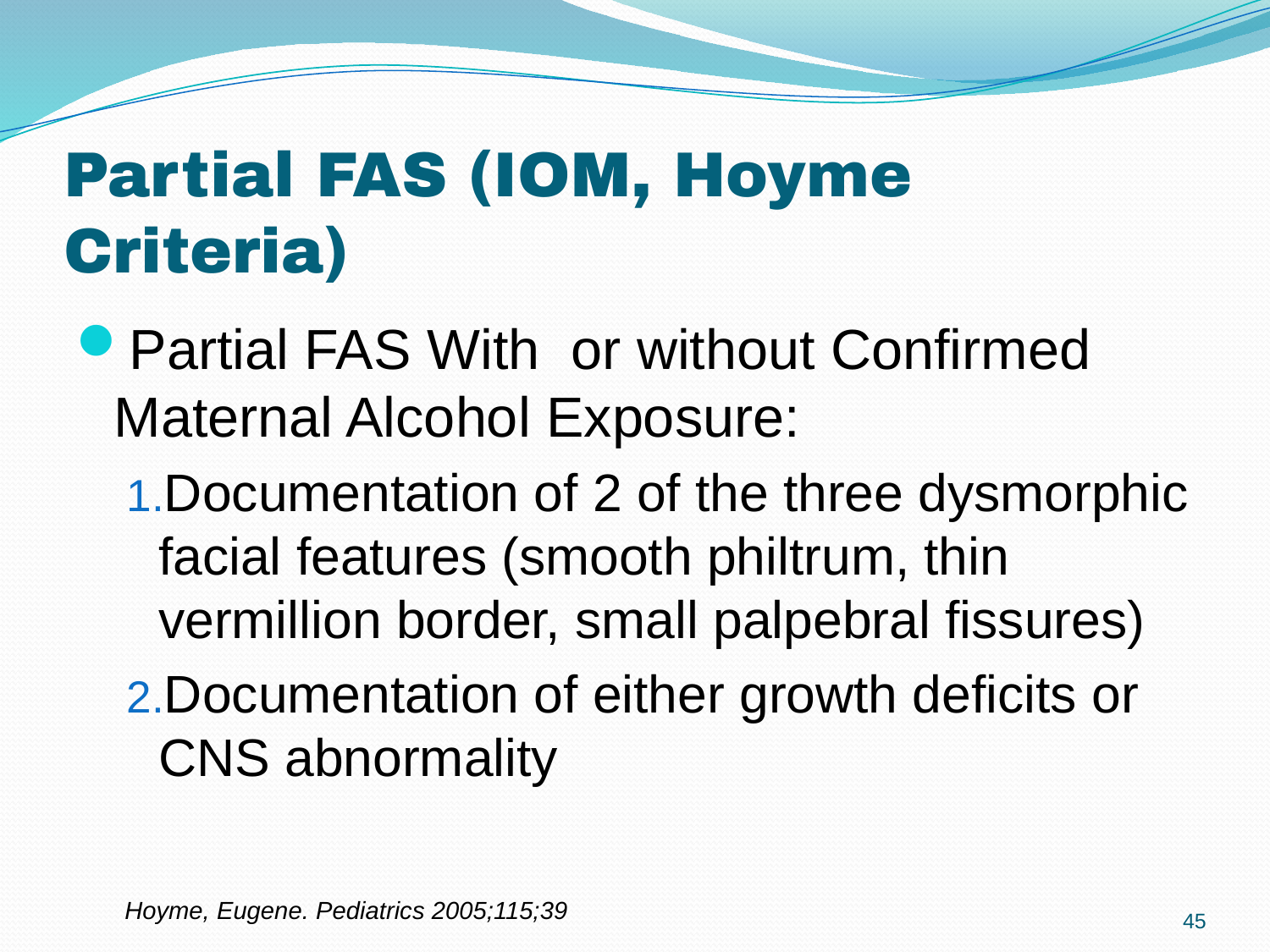

# Partial FAS (IOM, Hoyme Criteria)
Partial FAS With  or without Confirmed Maternal Alcohol Exposure:
Documentation of 2 of the three dysmorphic facial features (smooth philtrum, thin vermillion border, small palpebral fissures)
Documentation of either growth deficits or CNS abnormality
45
Hoyme, Eugene. Pediatrics 2005;115;39